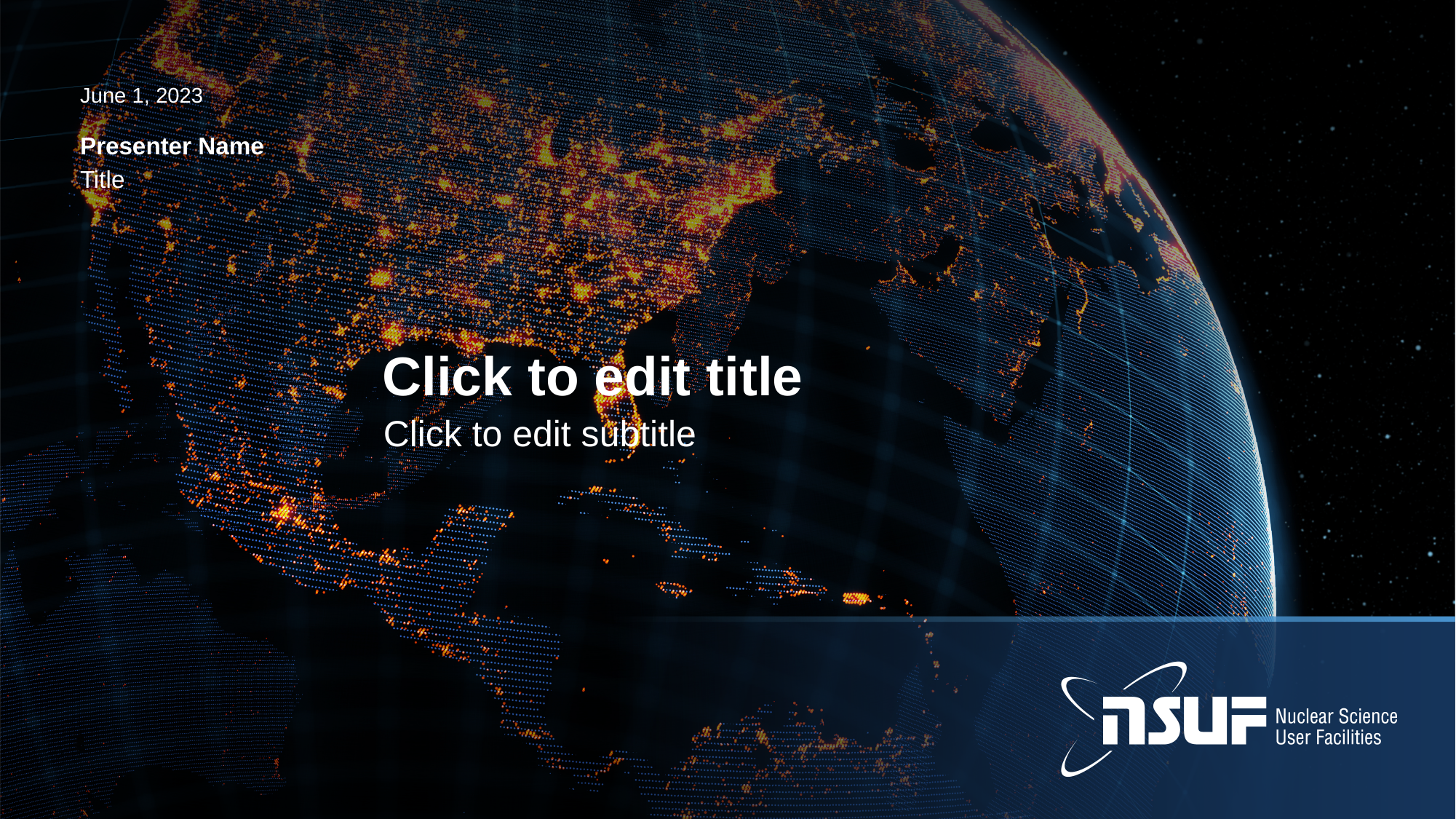

June 1, 2023
Presenter Name
Title
Click to edit title
Click to edit subtitle